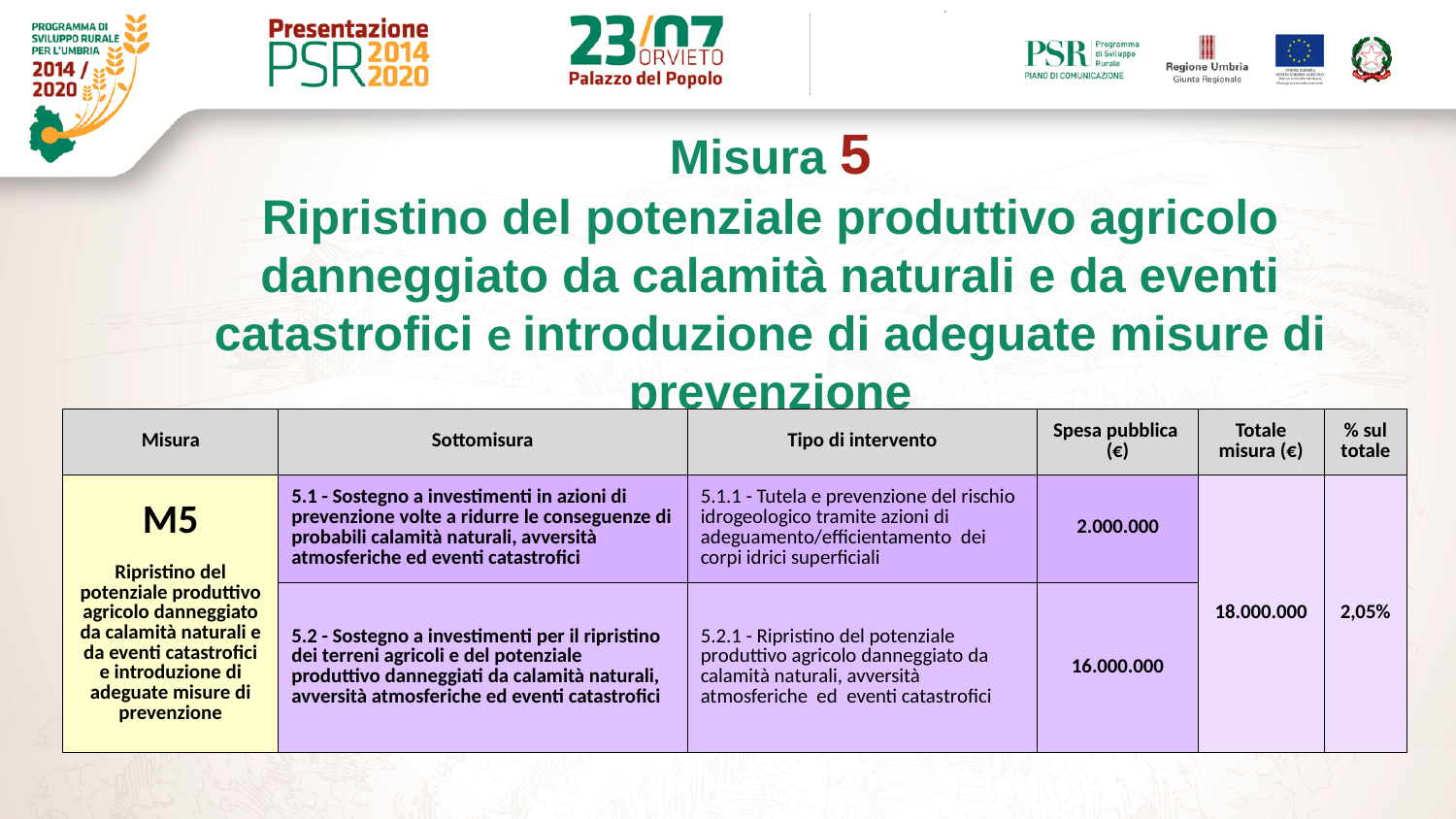

Misura 5
Ripristino del potenziale produttivo agricolo danneggiato da calamità naturali e da eventi catastrofici e introduzione di adeguate misure di prevenzione
| Misura | Sottomisura | Tipo di intervento | Spesa pubblica (€) | Totale misura (€) | % sul totale |
| --- | --- | --- | --- | --- | --- |
| M5 Ripristino del potenziale produttivo agricolo danneggiato da calamità naturali e da eventi catastrofici e introduzione di adeguate misure di prevenzione | 5.1 - Sostegno a investimenti in azioni di prevenzione volte a ridurre le conseguenze di probabili calamità naturali, avversità atmosferiche ed eventi catastrofici | 5.1.1 - Tutela e prevenzione del rischio idrogeologico tramite azioni di adeguamento/efficientamento dei corpi idrici superficiali | 2.000.000 | 18.000.000 | 2,05% |
|  | 5.2 - Sostegno a investimenti per il ripristino dei terreni agricoli e del potenziale produttivo danneggiati da calamità naturali, avversità atmosferiche ed eventi catastrofici | 5.2.1 - Ripristino del potenziale produttivo agricolo danneggiato da calamità naturali, avversità atmosferiche ed eventi catastrofici | 16.000.000 |  |  |